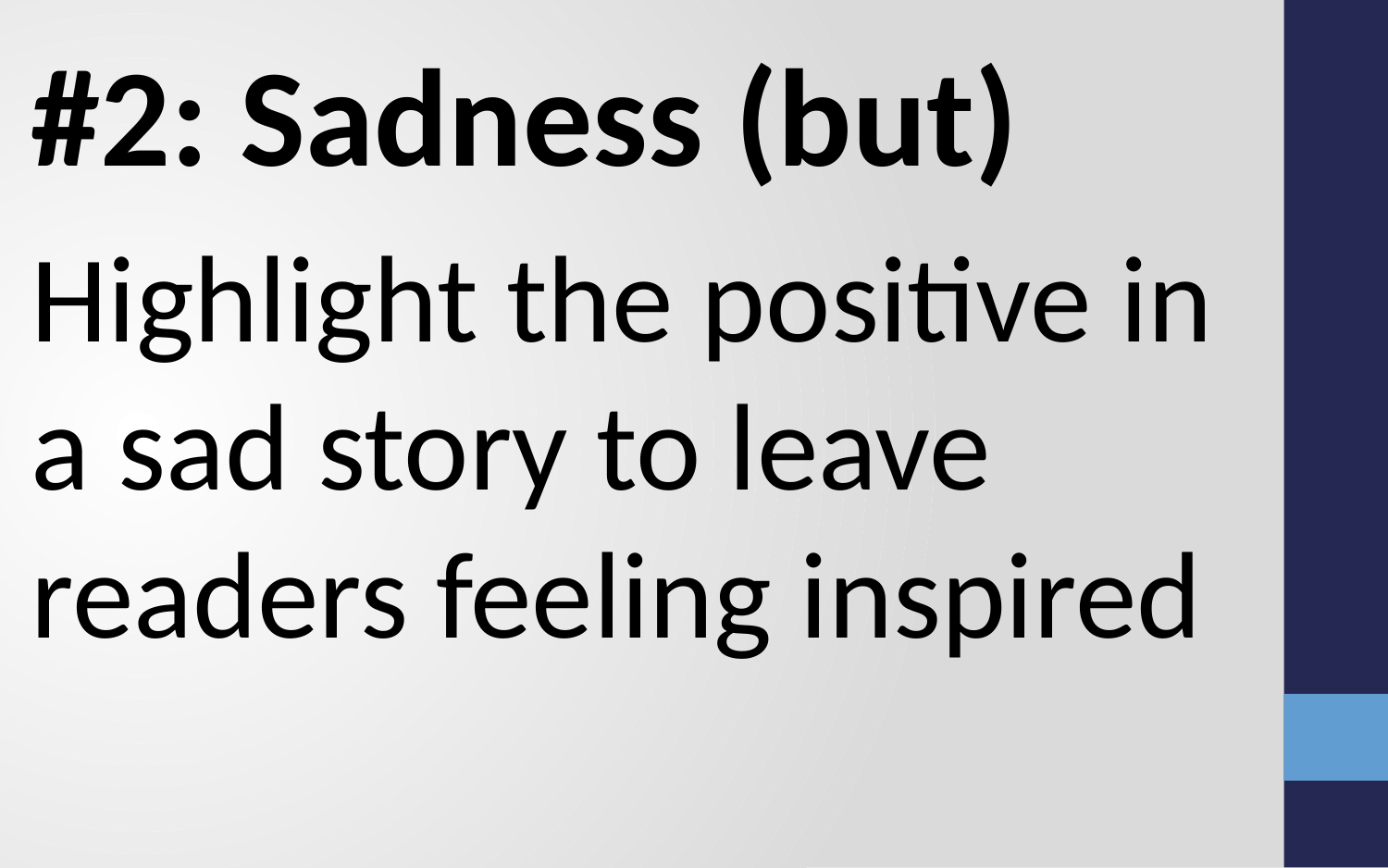

#2: Sadness (but)
Highlight the positive in a sad story to leave readers feeling inspired